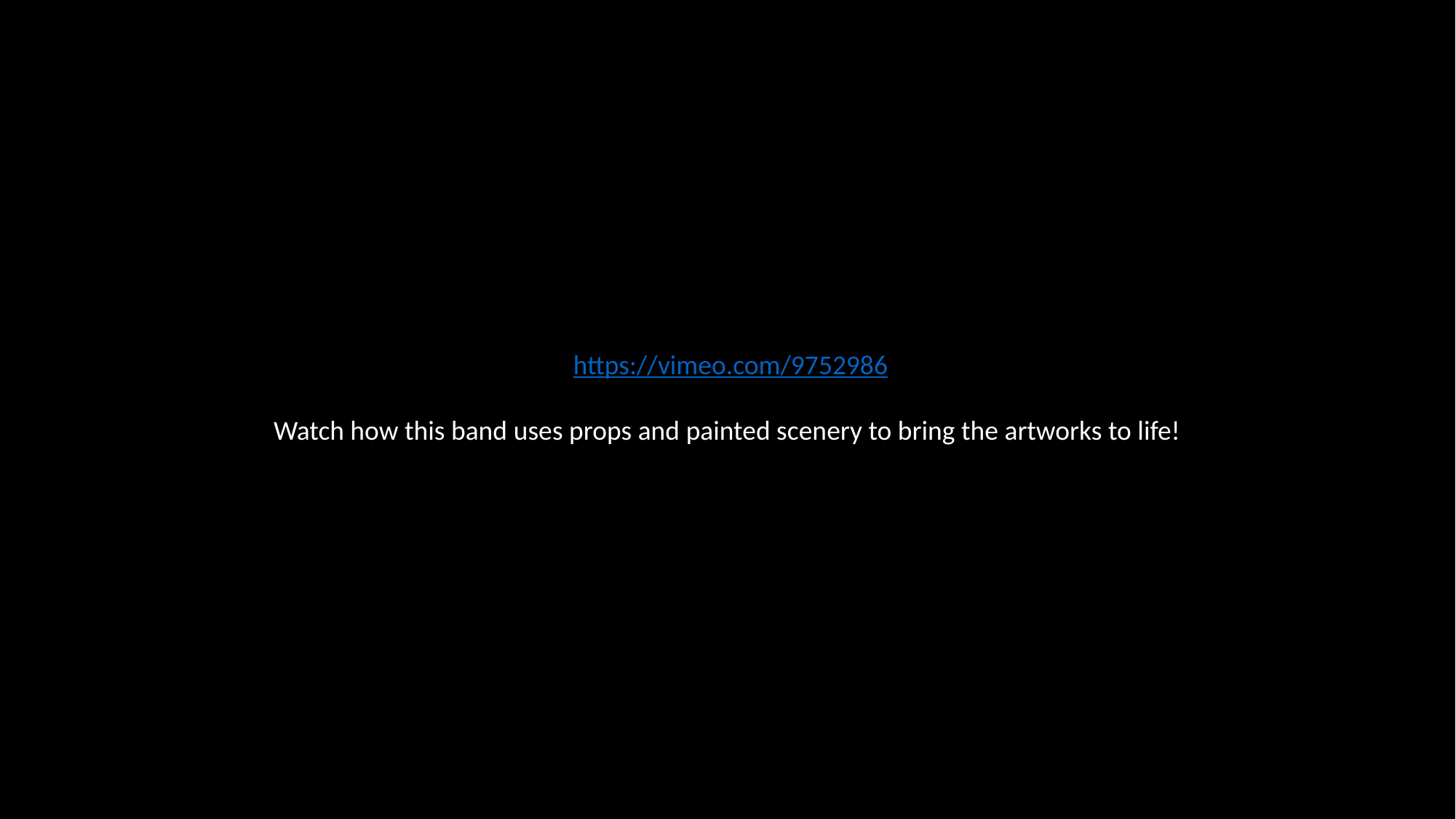

https://vimeo.com/9752986

Watch how this band uses props and painted scenery to bring the artworks to life!